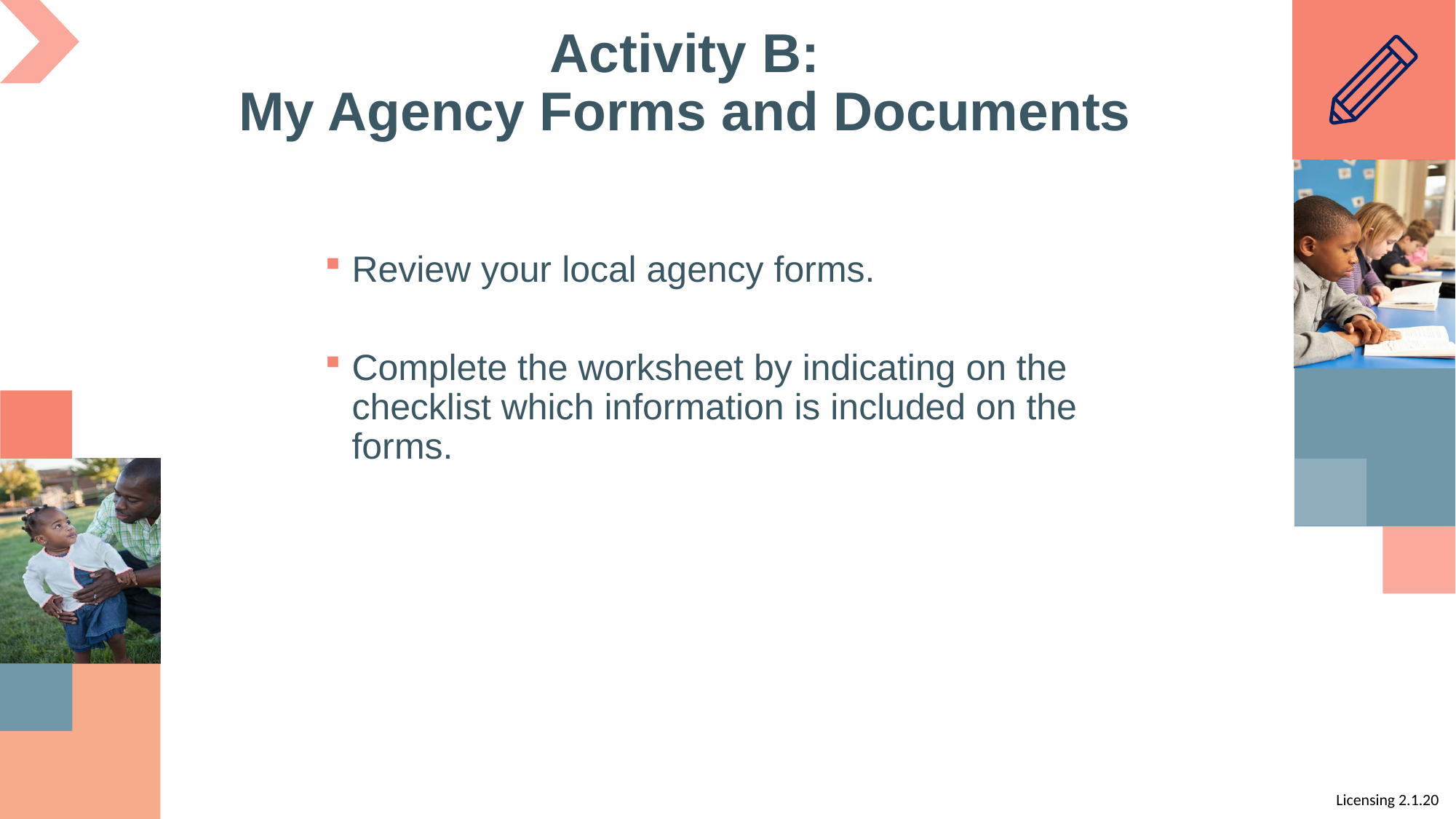

# Activity B: My Agency Forms and Documents
Review your local agency forms.
Complete the worksheet by indicating on the checklist which information is included on the forms.
Licensing 2.1.20